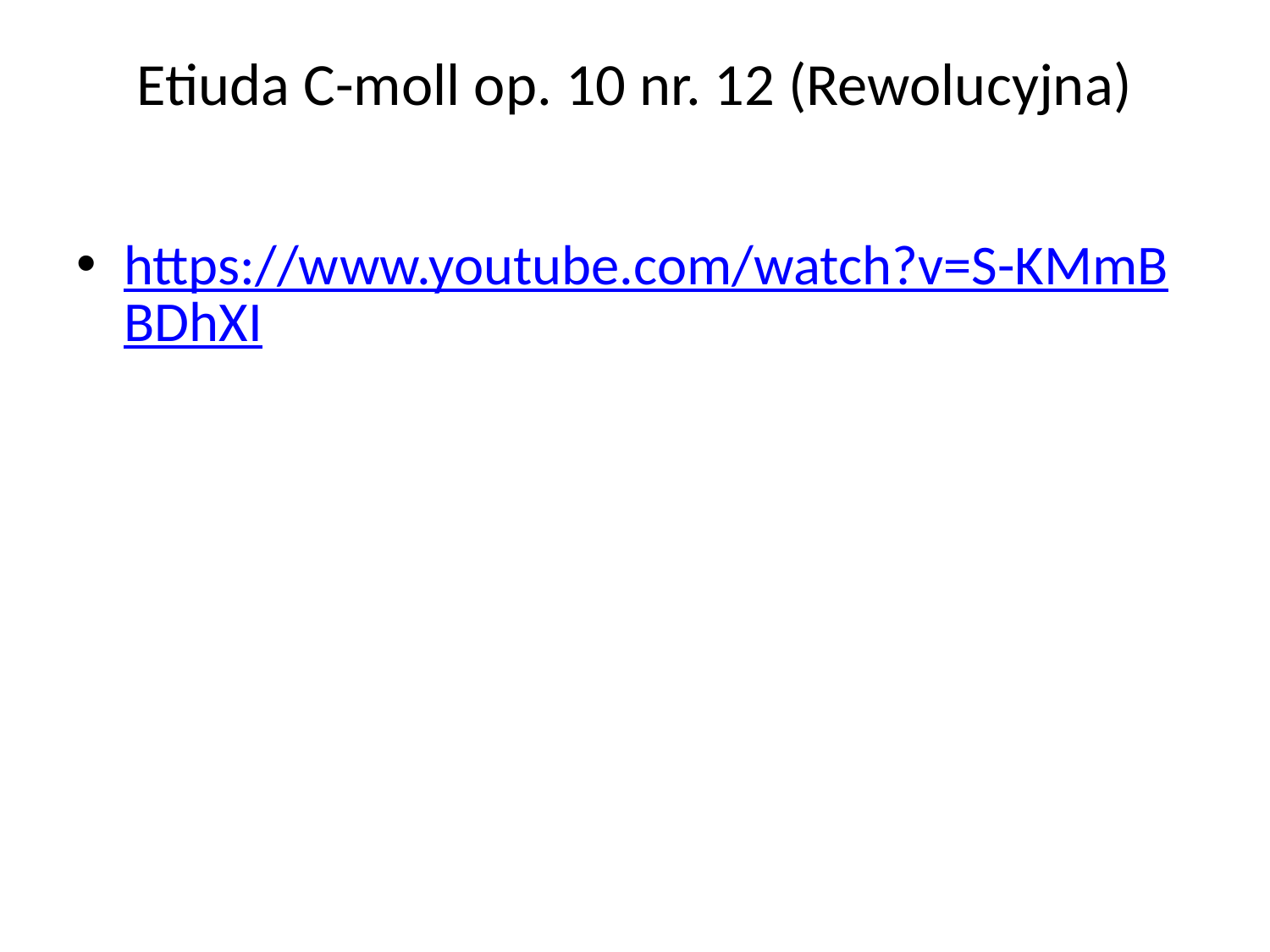

# Etiuda C-moll op. 10 nr. 12 (Rewolucyjna)
https://www.youtube.com/watch?v=S-KMmBBDhXI